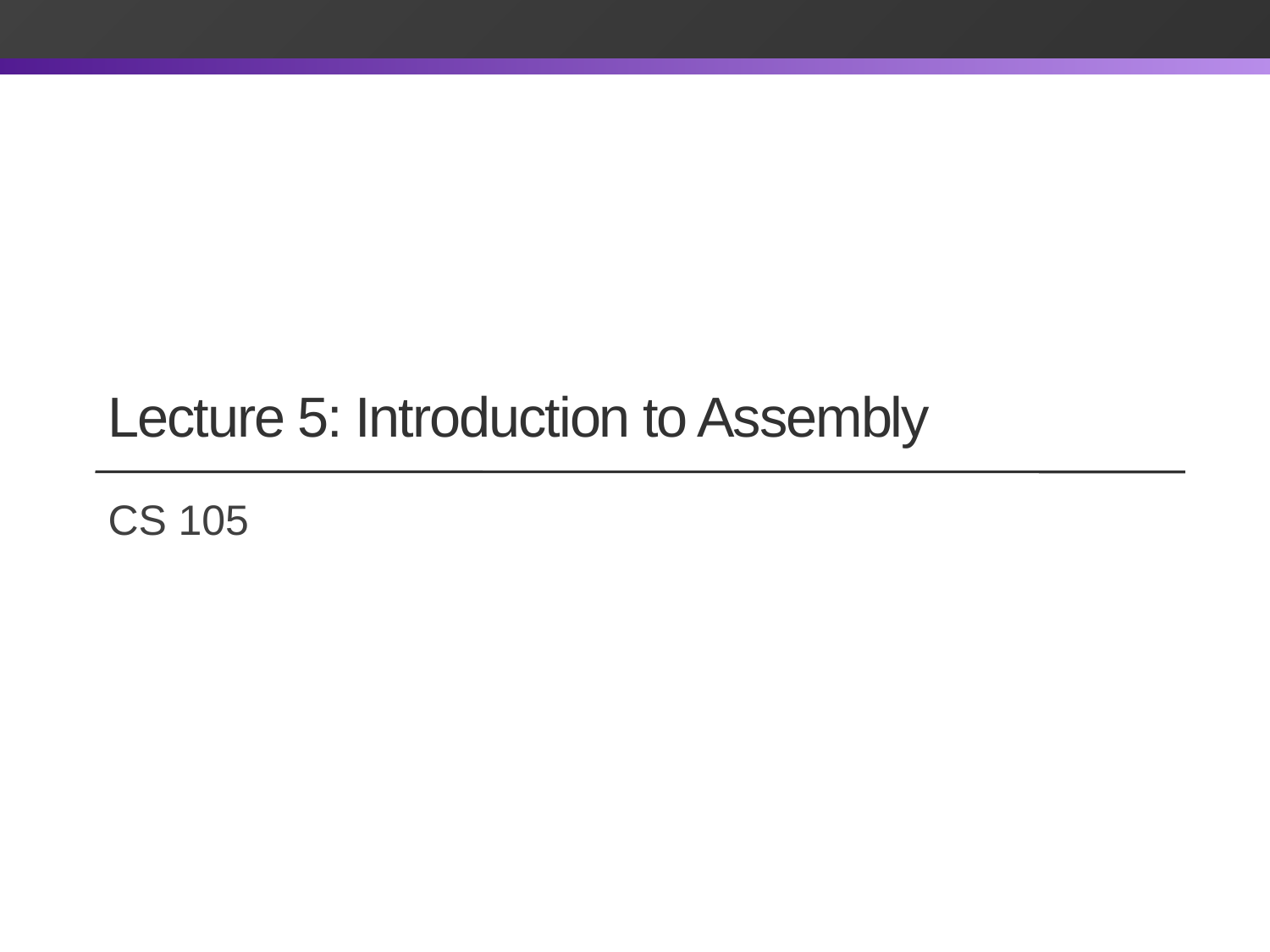

# Lecture 5: Introduction to Assembly
CS 105